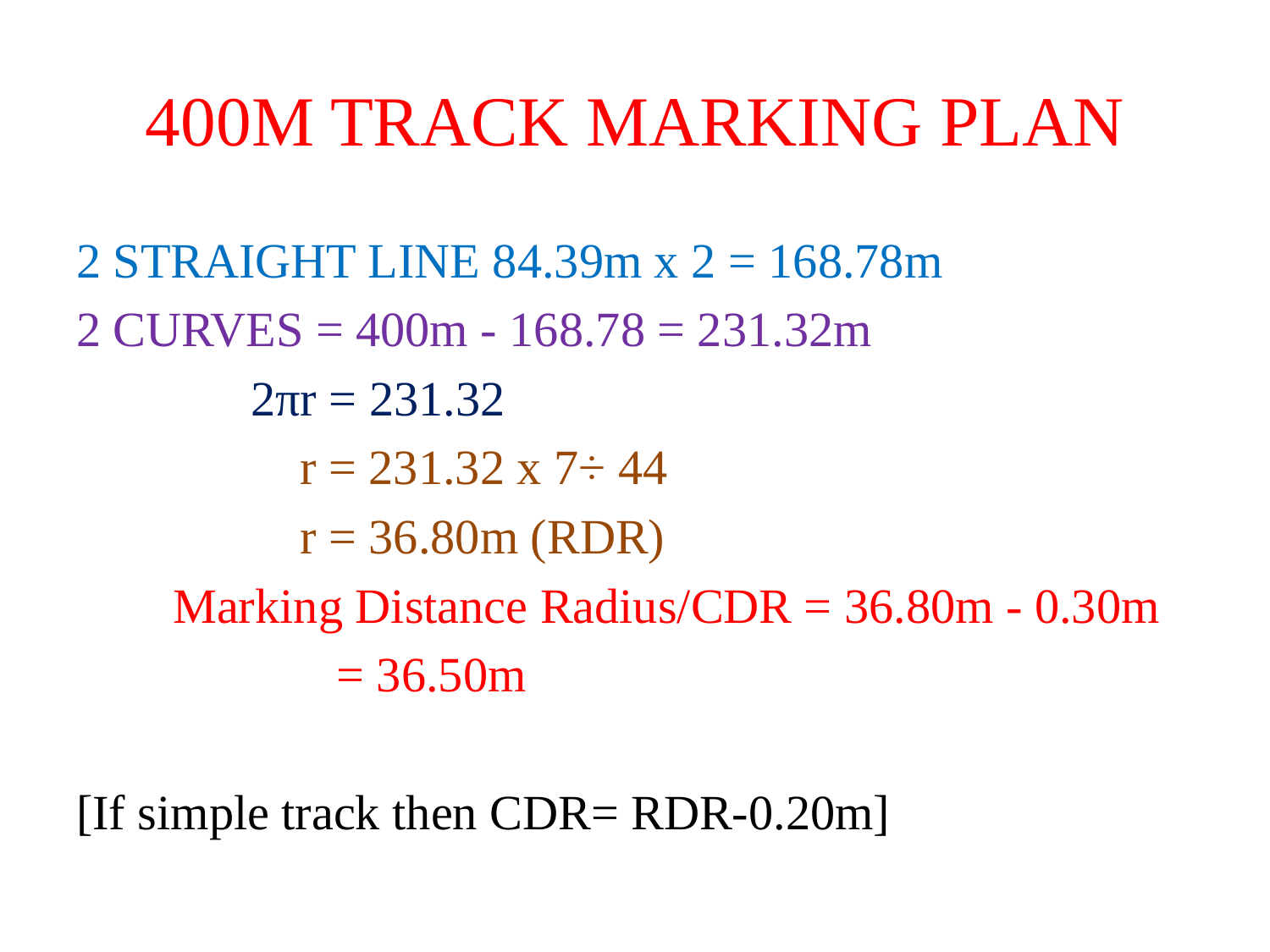

# 400M TRACK MARKING PLAN
2 STRAIGHT LINE 84.39m x 2 = 168.78m
2 CURVES = 400m - 168.78 = 231.32m
		2πr = 231.32
		    r = 231.32 x 7÷ 44
		    r = 36.80m (RDR)
	    Marking Distance Radius/CDR = 36.80m - 0.30m
		       = 36.50m

[If simple track then CDR= RDR-0.20m]